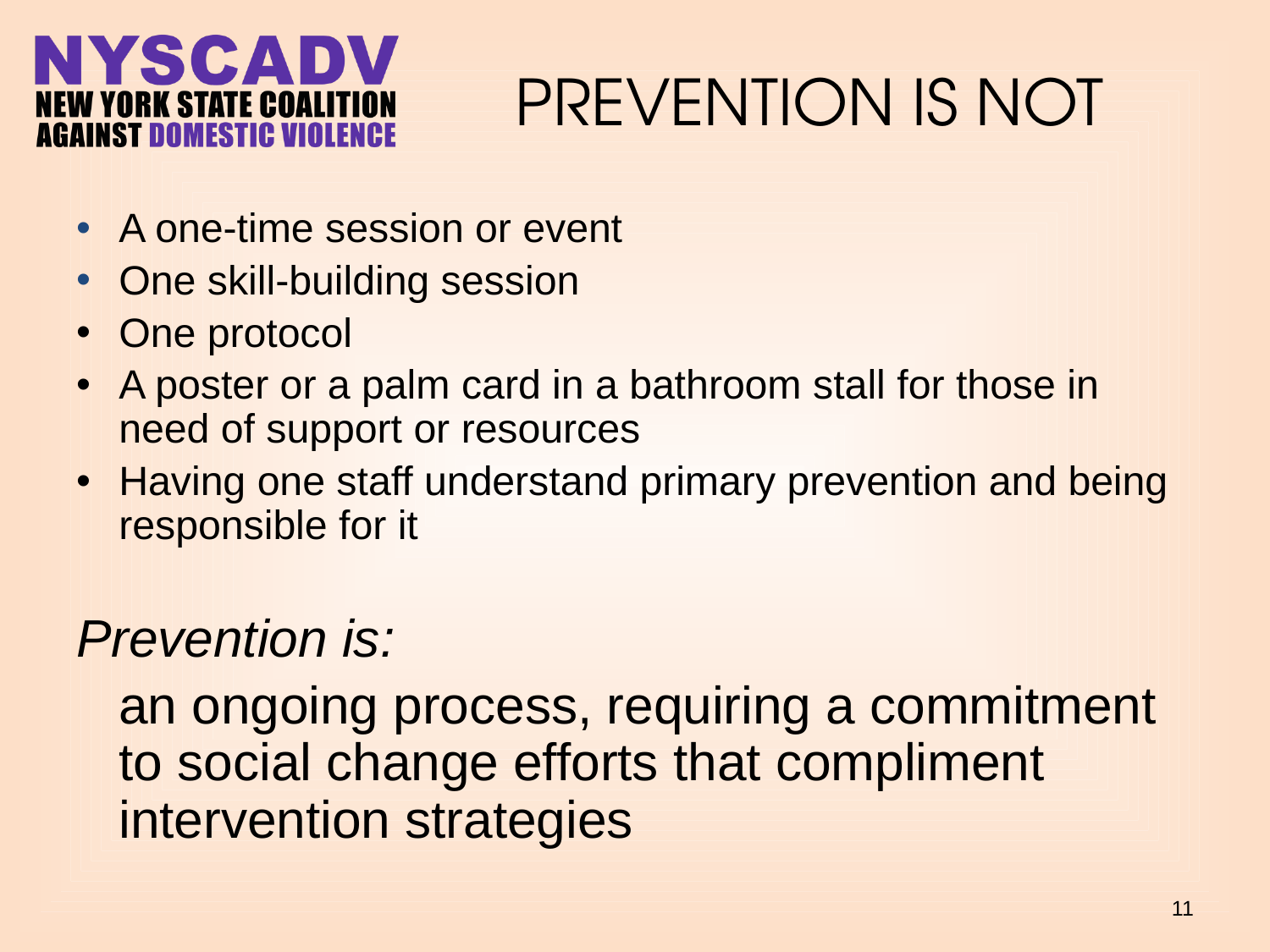

# Prevention is NOT
A one-time session or event
One skill-building session
One protocol
A poster or a palm card in a bathroom stall for those in need of support or resources
Having one staff understand primary prevention and being responsible for it

Prevention is:
	an ongoing process, requiring a commitment to social change efforts that compliment intervention strategies
11